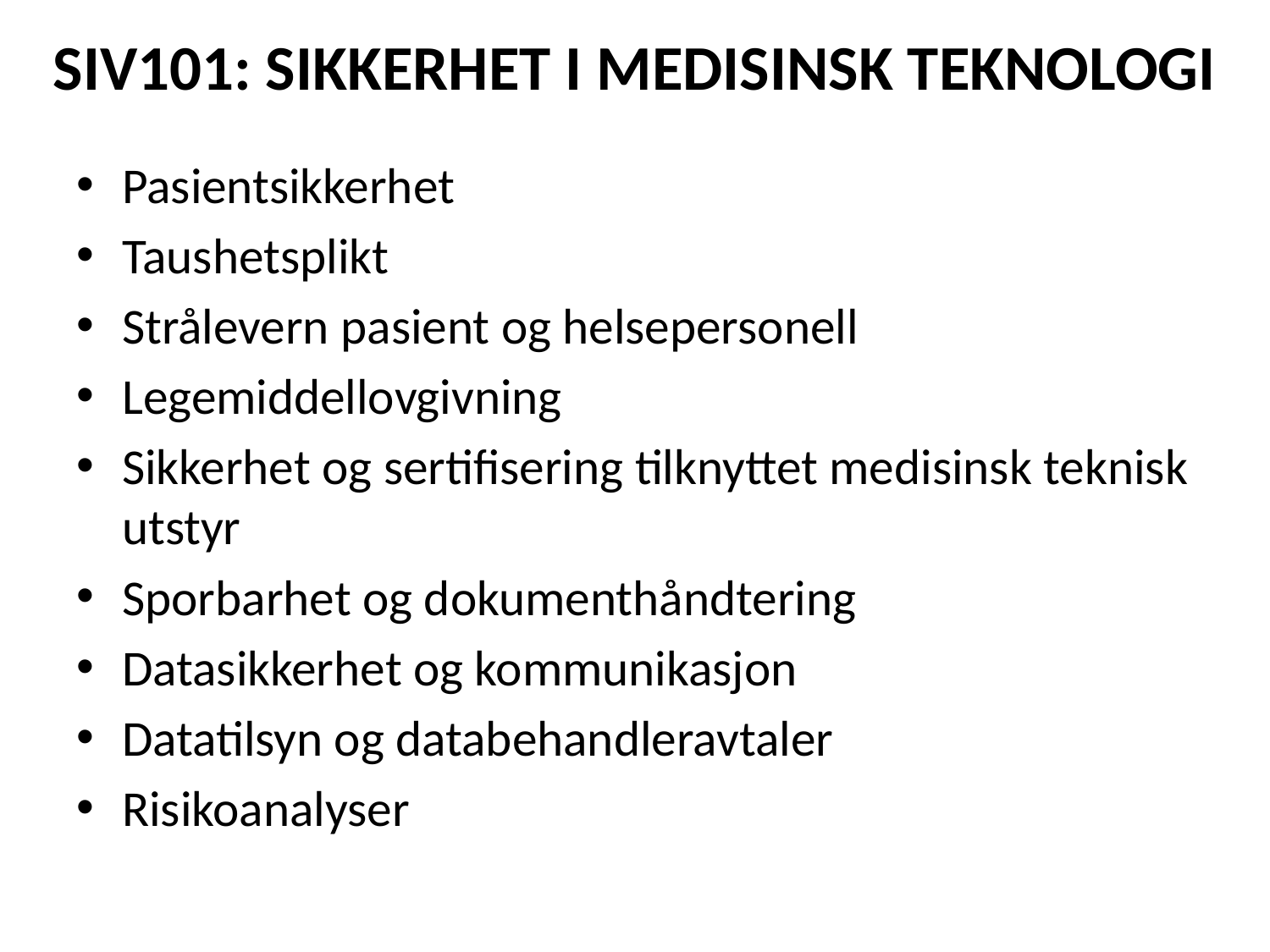

# SIV101: SIKKERHET I MEDISINSK TEKNOLOGI
Pasientsikkerhet
Taushetsplikt
Strålevern pasient og helsepersonell
Legemiddellovgivning
Sikkerhet og sertifisering tilknyttet medisinsk teknisk utstyr
Sporbarhet og dokumenthåndtering
Datasikkerhet og kommunikasjon
Datatilsyn og databehandleravtaler
Risikoanalyser